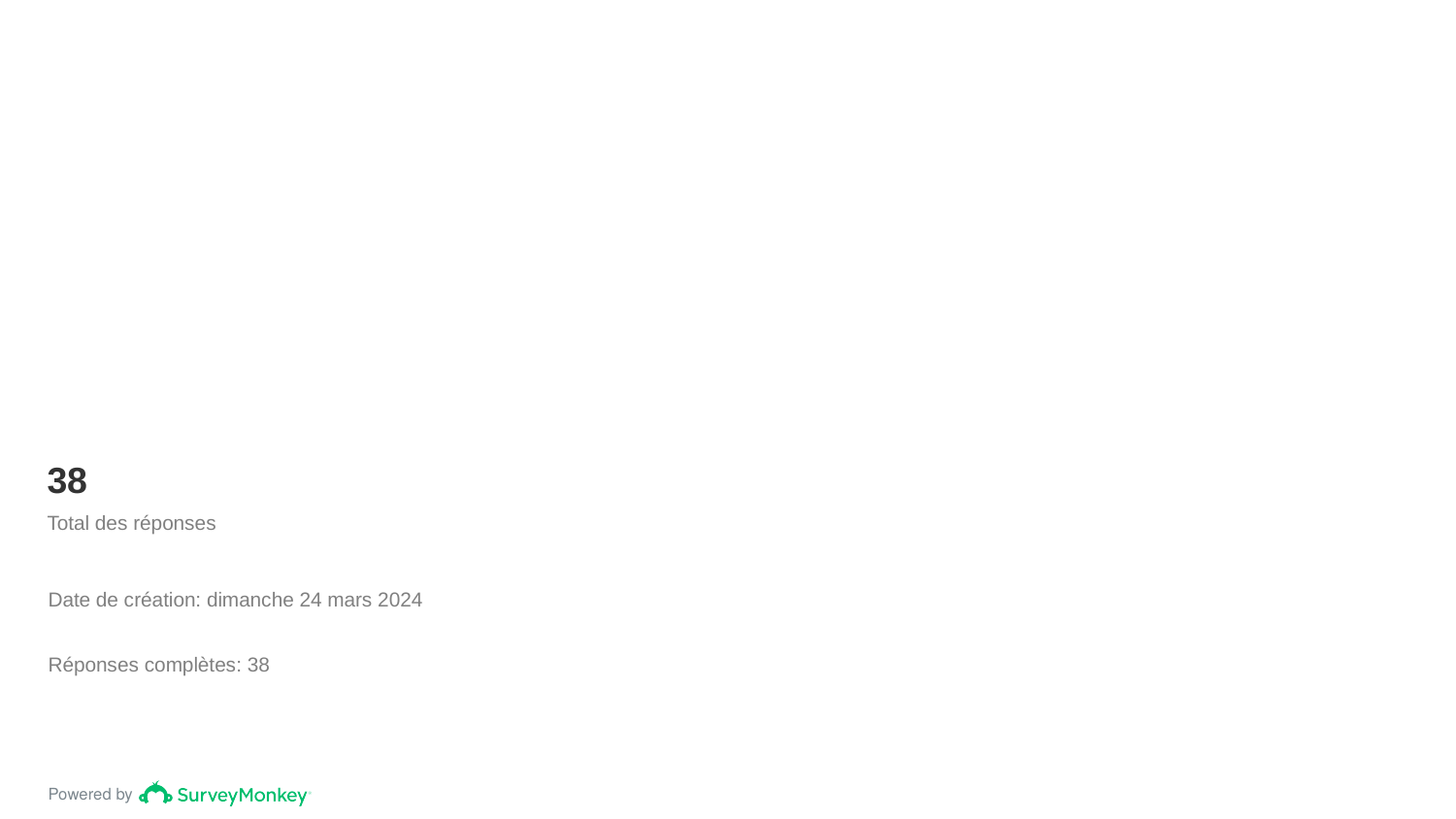

# 38
Total des réponses
Date de création: dimanche 24 mars 2024
Réponses complètes: 38